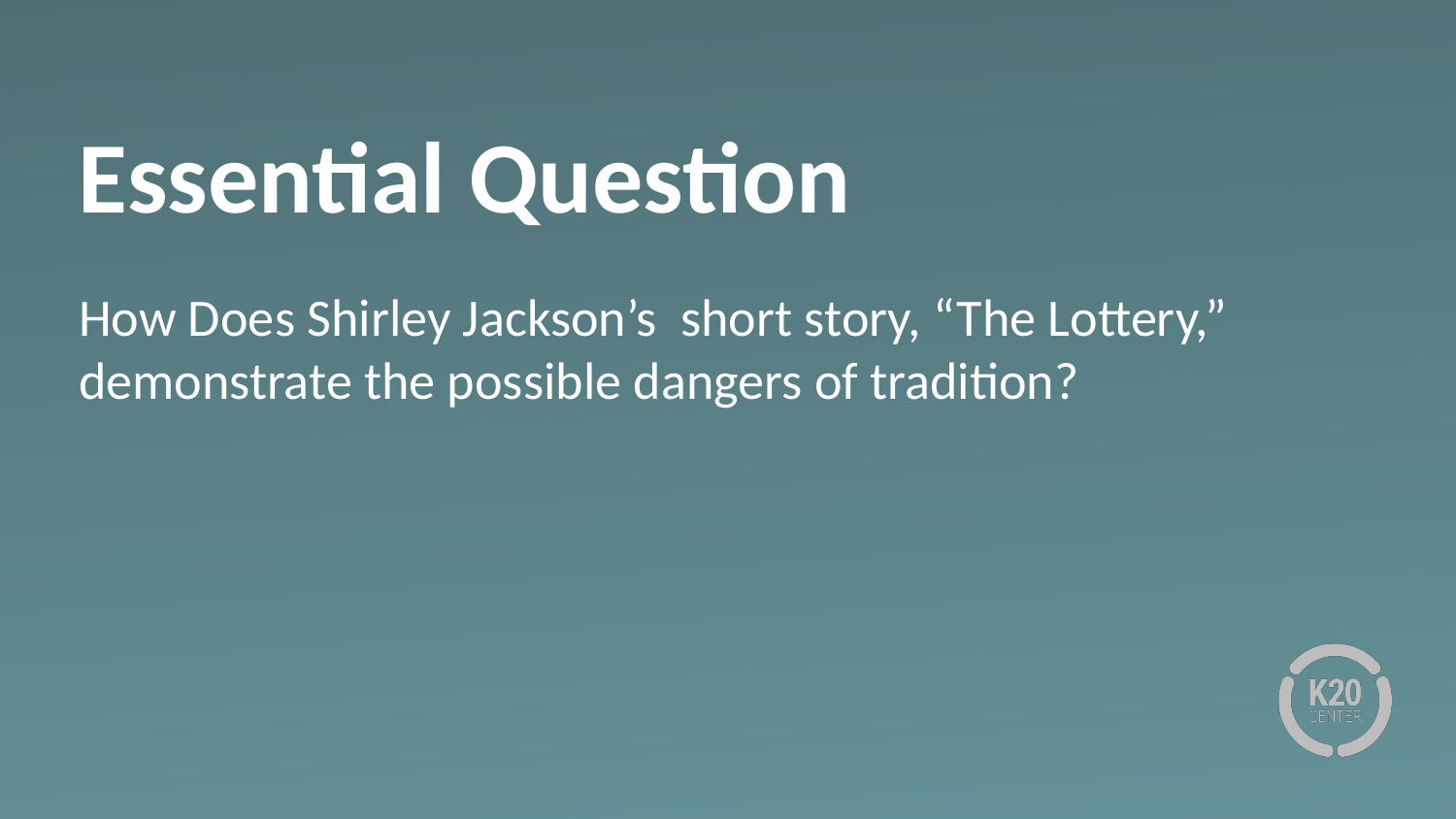

# Essential Question
How Does Shirley Jackson’s  short story, “The Lottery,” demonstrate the possible dangers of tradition?